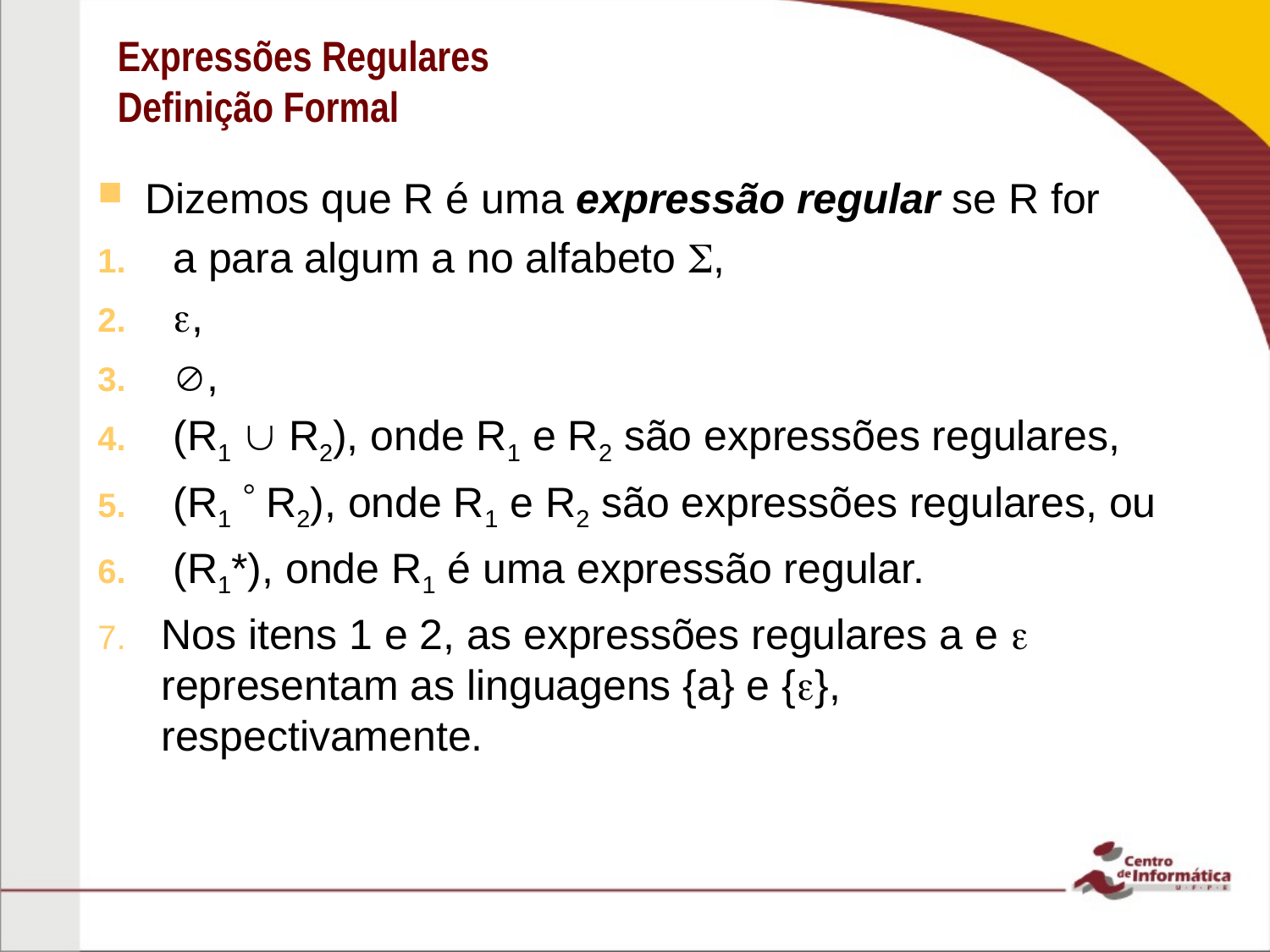

# Expressões Regulares Definição Formal

Dizemos que R é uma expressão regular se R for
 a para algum a no alfabeto Σ,
 ε,
 ∅,
 (R1 ∪ R2), onde R1 e R2 são expressões regulares,
 (R1 ° R2), onde R1 e R2 são expressões regulares, ou
 (R1*), onde R1 é uma expressão regular.
Nos itens 1 e 2, as expressões regulares a e ε representam as linguagens {a} e {ε}, respectivamente.